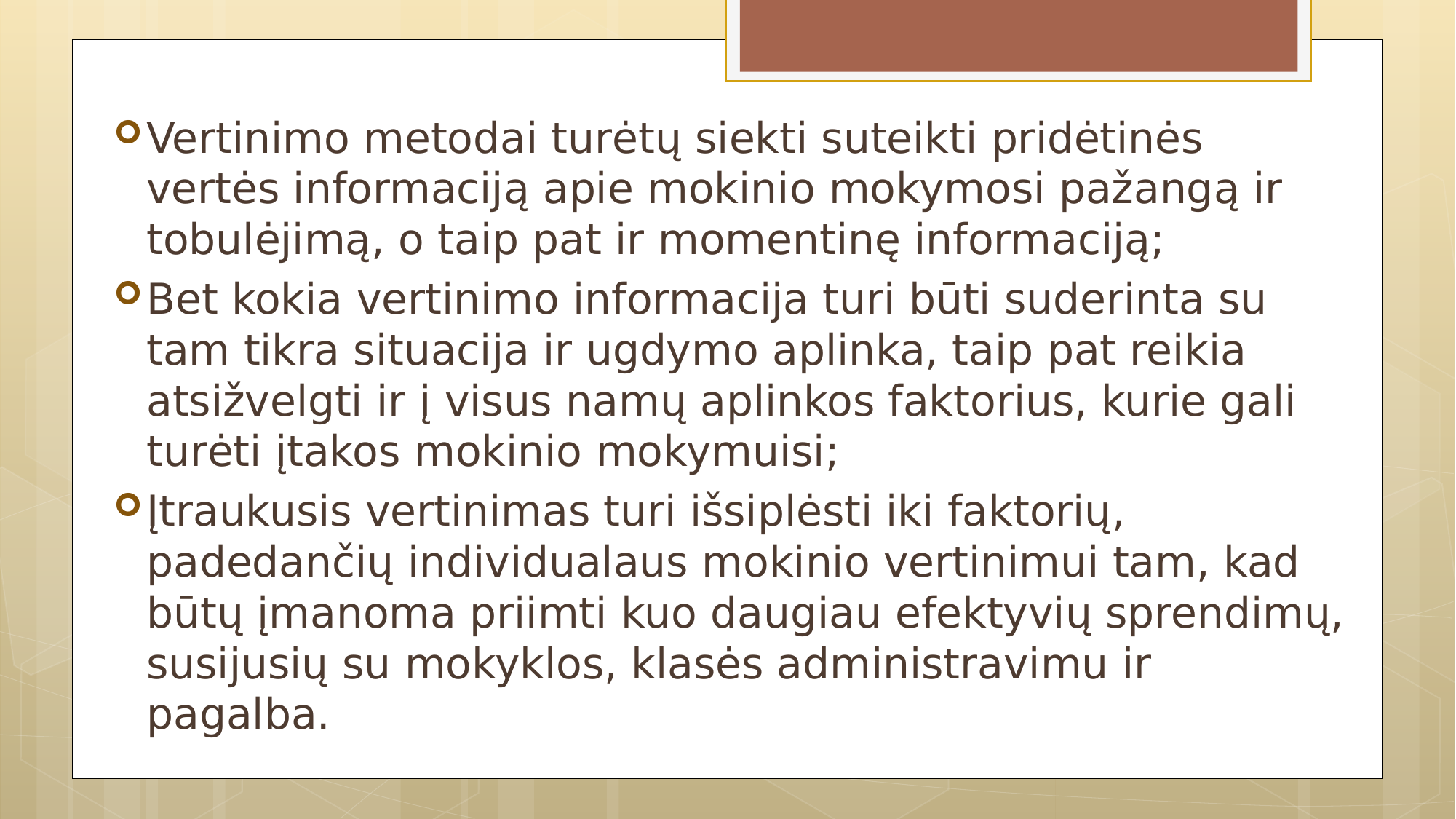

Vertinimo metodai turėtų siekti suteikti pridėtinės vertės informaciją apie mokinio mokymosi pažangą ir tobulėjimą, o taip pat ir momentinę informaciją;
Bet kokia vertinimo informacija turi būti suderinta su tam tikra situacija ir ugdymo aplinka, taip pat reikia atsižvelgti ir į visus namų aplinkos faktorius, kurie gali turėti įtakos mokinio mokymuisi;
Įtraukusis vertinimas turi išsiplėsti iki faktorių, padedančių individualaus mokinio vertinimui tam, kad būtų įmanoma priimti kuo daugiau efektyvių sprendimų, susijusių su mokyklos, klasės administravimu ir pagalba.